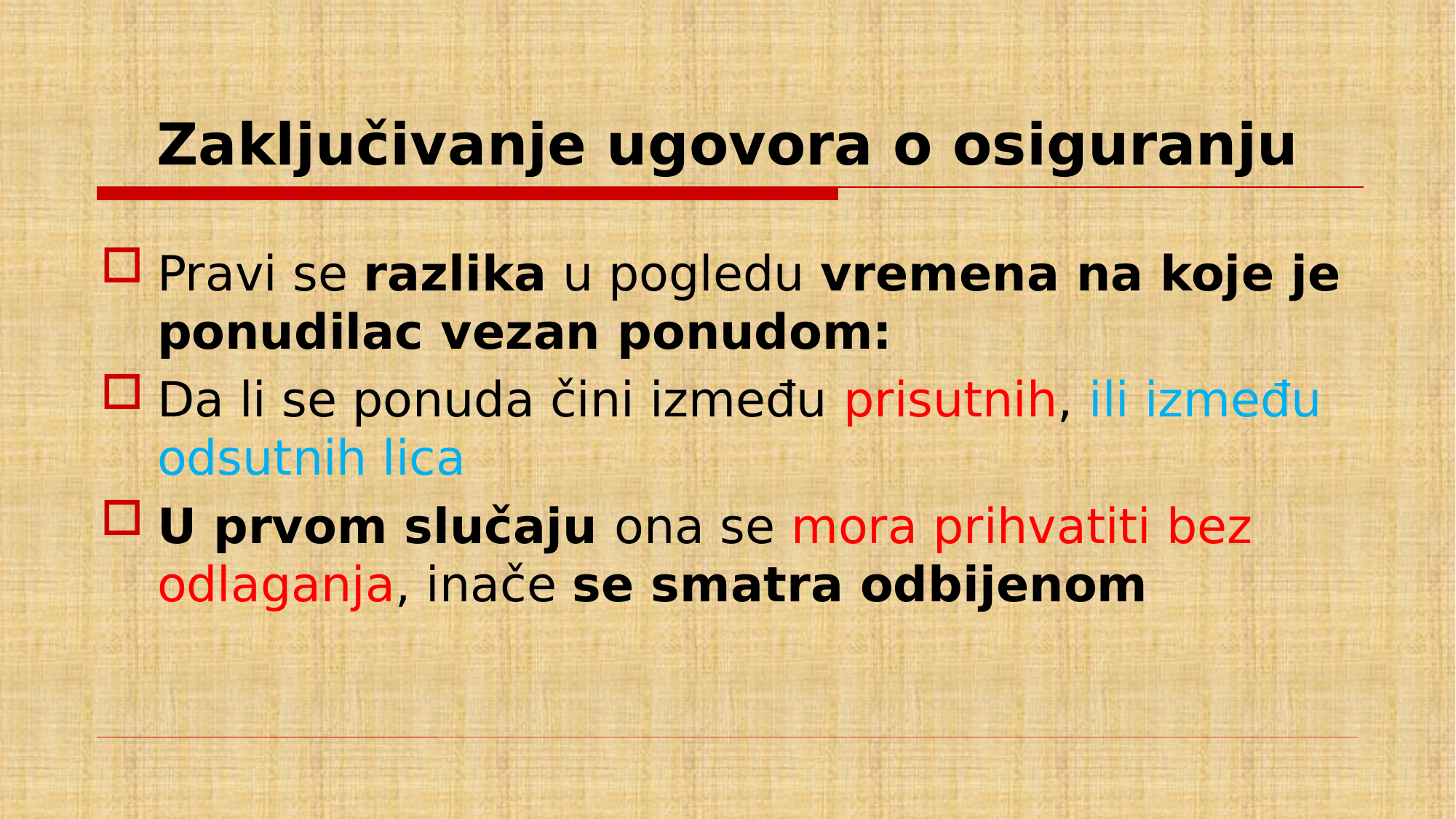

# Zaključivanje ugovora o osiguranju
Pravi se razlika u pogledu vremena na koje je ponudilac vezan ponudom:
Da li se ponuda čini između prisutnih, ili između odsutnih lica
U prvom slučaju ona se mora prihvatiti bez odlaganja, inače se smatra odbijenom